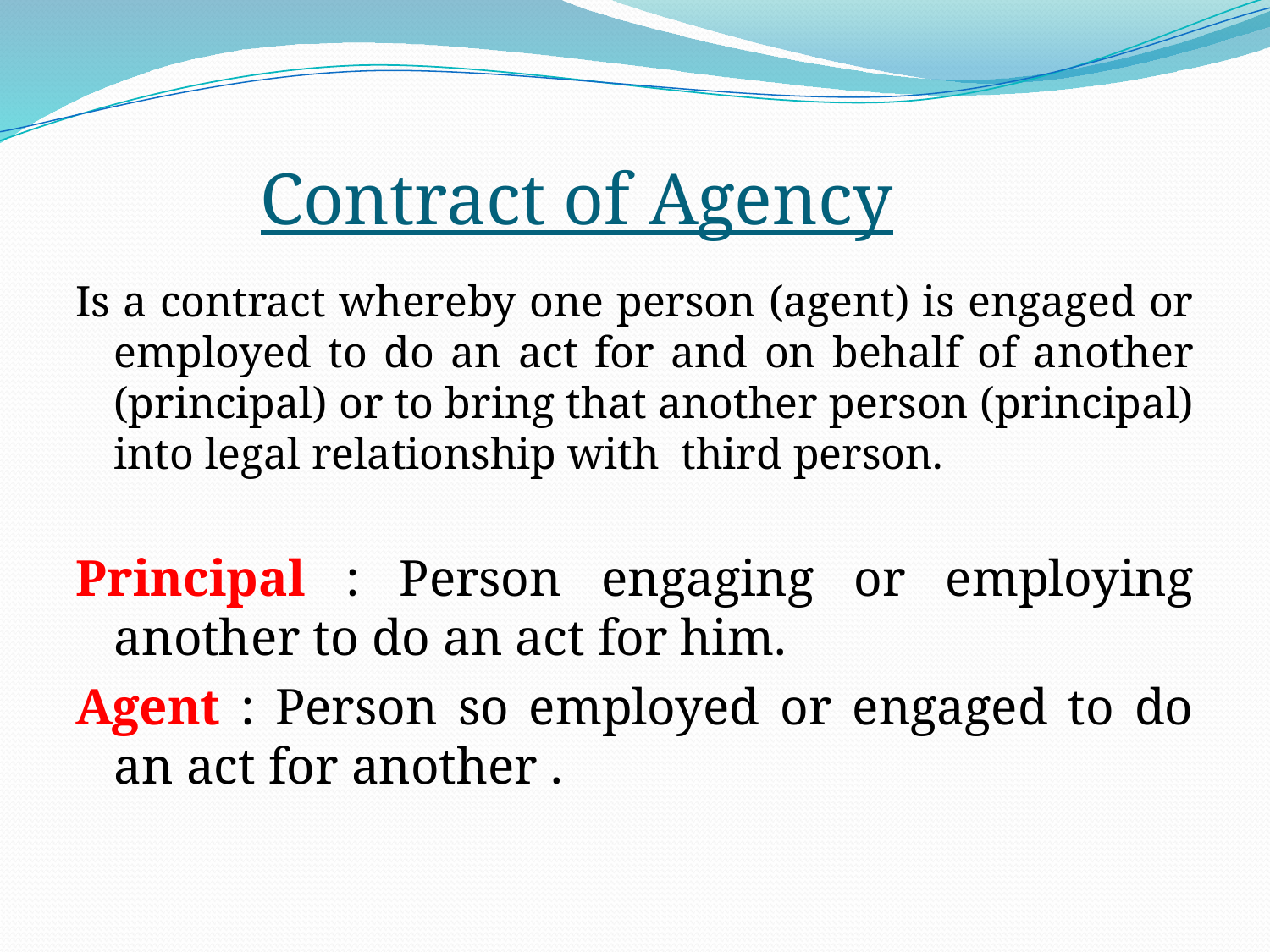

#
Contract of Agency
Is a contract whereby one person (agent) is engaged or employed to do an act for and on behalf of another (principal) or to bring that another person (principal) into legal relationship with  third person.

Principal : Person engaging or employing another to do an act for him.
Agent : Person so employed or engaged to do an act for another .